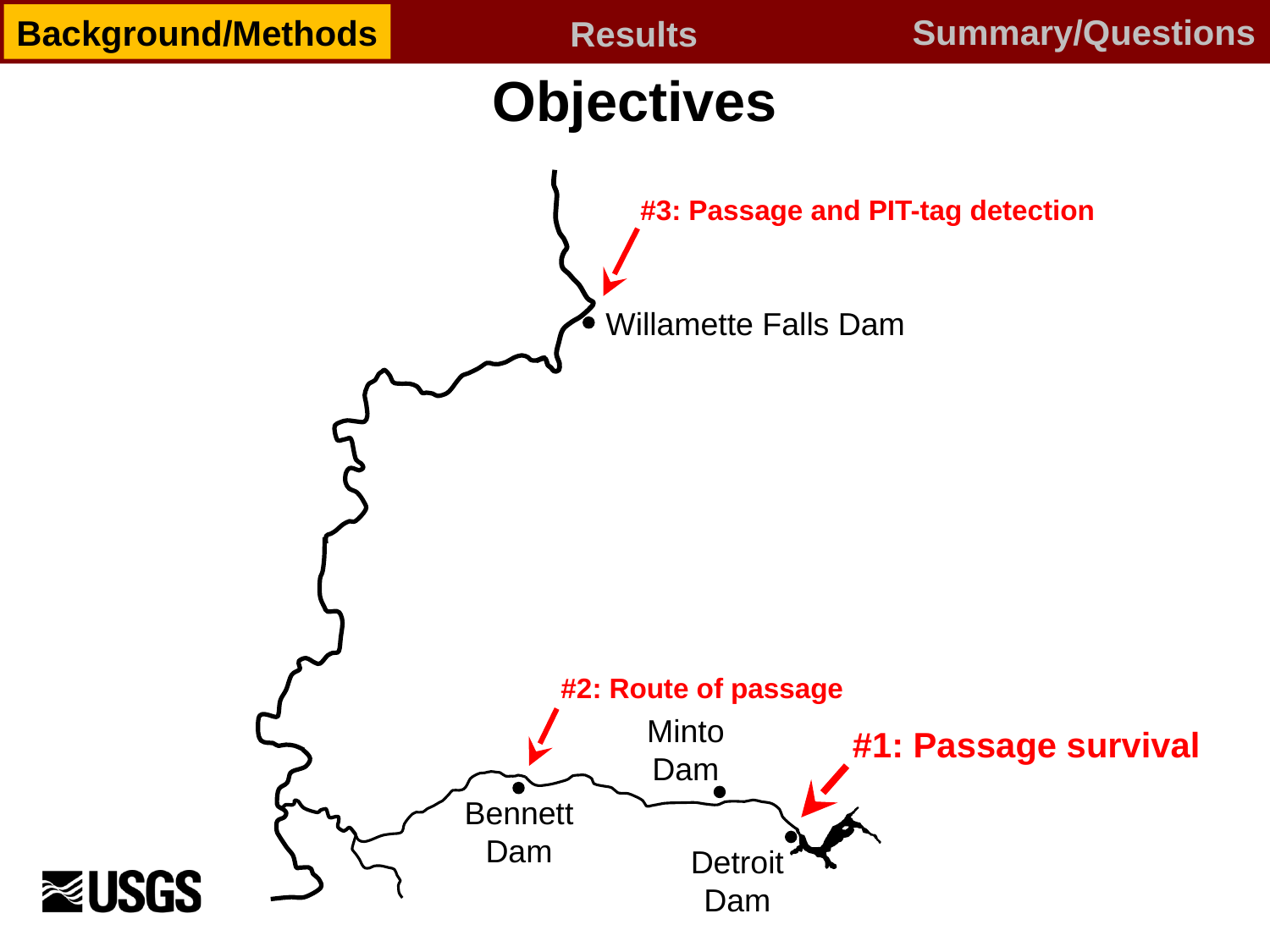

Summary/Questions
Background/Methods
Results
# Objectives

Bennett
Dam

Detroit
Dam
#3: Passage and PIT-tag detection
Willamette Falls Dam

#2: Route of passage
Minto
Dam
#1: Passage survival